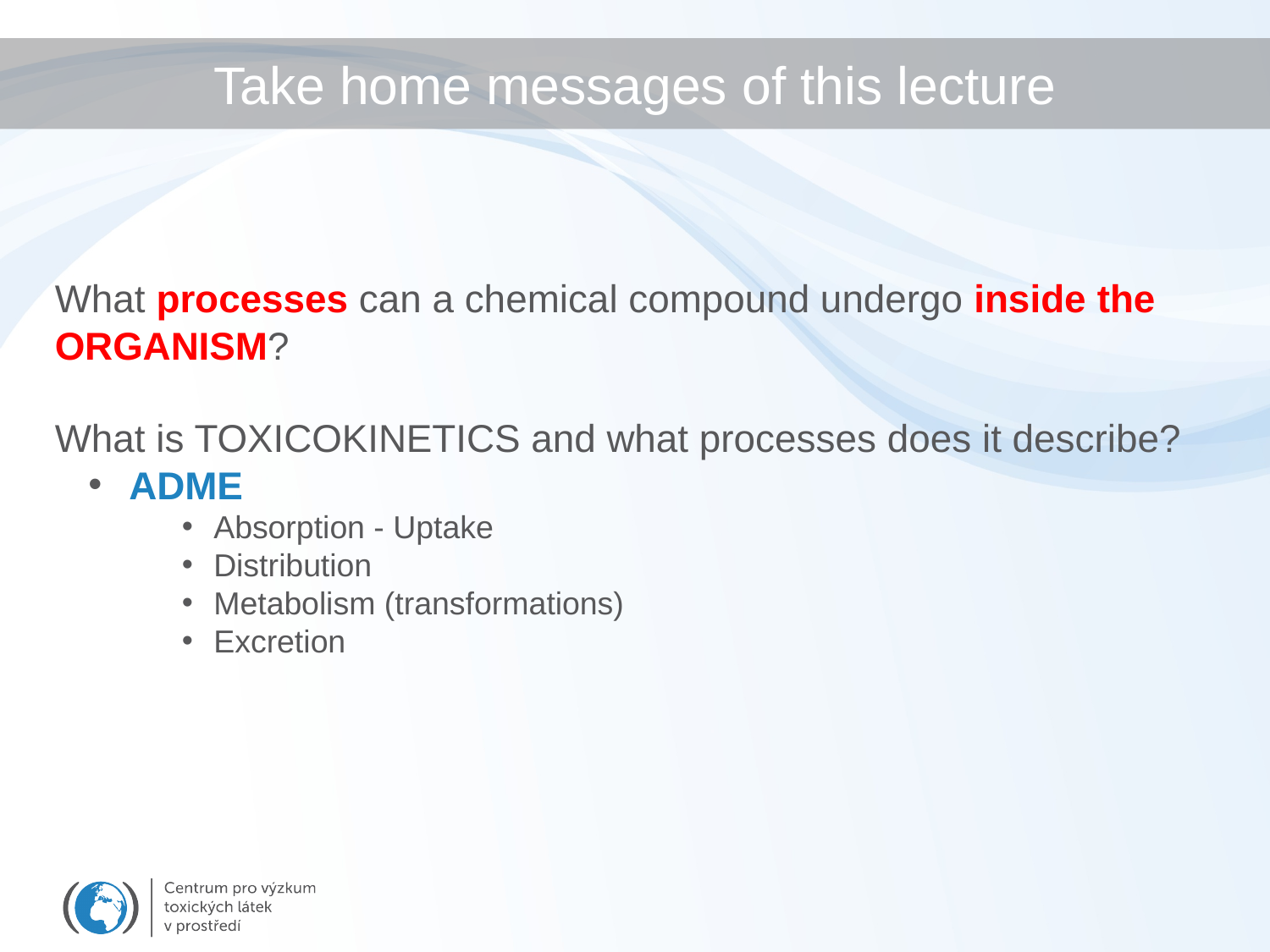

Take home messages of this lecture

What processes can a chemical compound undergo inside the ORGANISM?

What is TOXICOKINETICS and what processes does it describe?
 ADME
Absorption - Uptake
Distribution
Metabolism (transformations)
Excretion